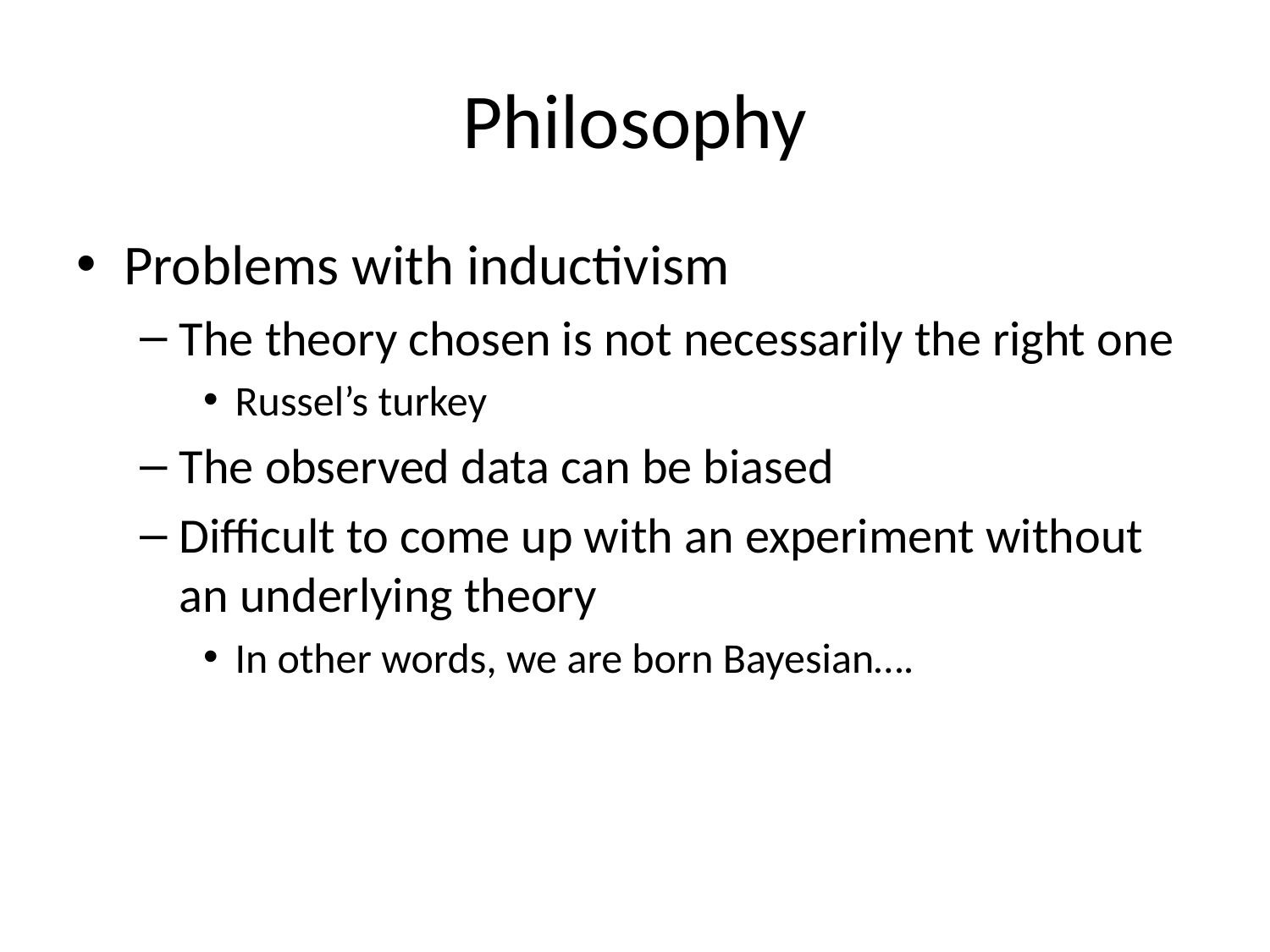

# Philosophy
Problems with inductivism
The theory chosen is not necessarily the right one
Russel’s turkey
The observed data can be biased
Difficult to come up with an experiment without an underlying theory
In other words, we are born Bayesian….